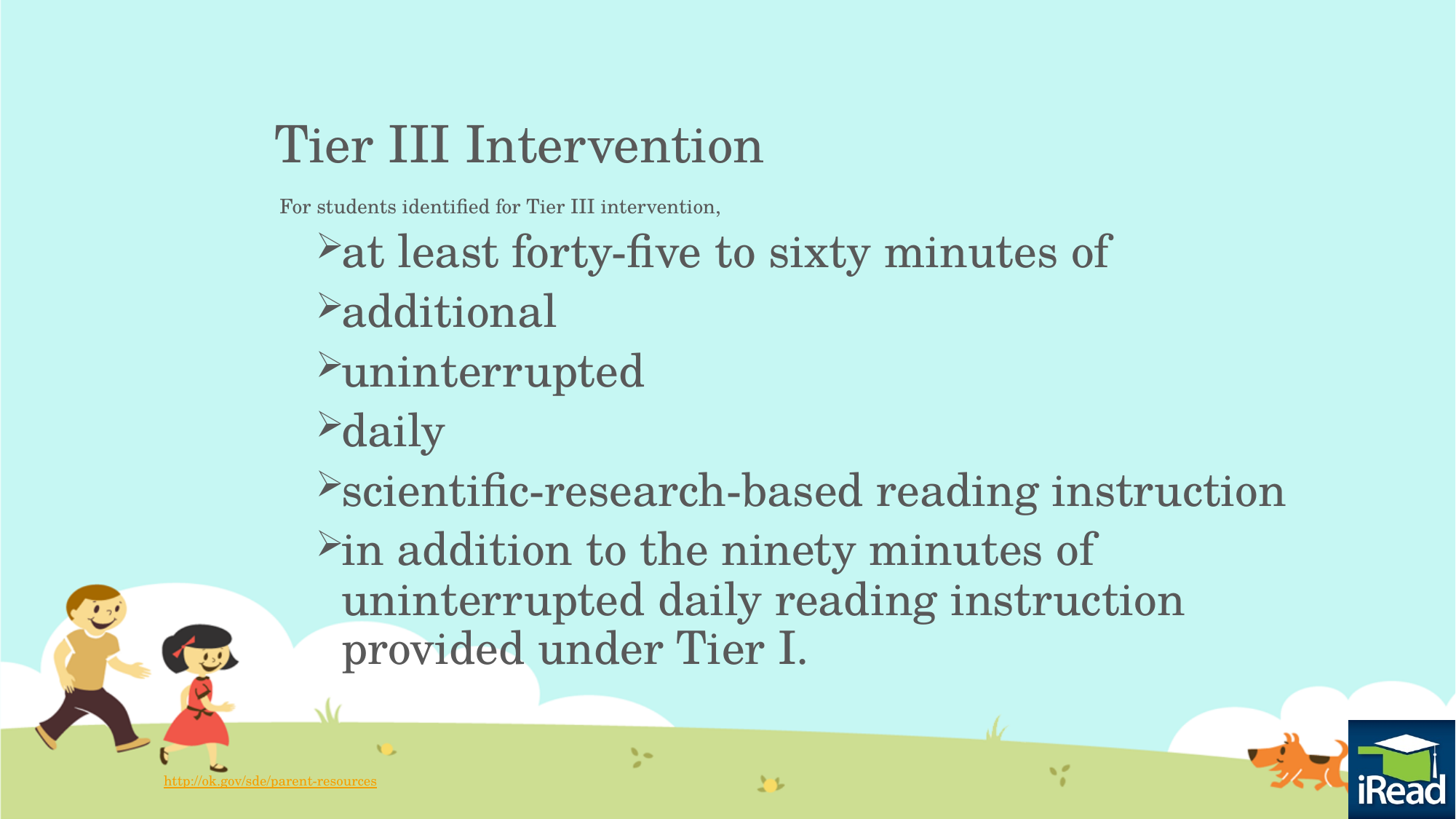

# Tier III Intervention
For students identified for Tier III intervention,
at least forty-five to sixty minutes of
additional
uninterrupted
daily
scientific-research-based reading instruction
in addition to the ninety minutes of uninterrupted daily reading instruction provided under Tier I.
http://ok.gov/sde/parent-resources